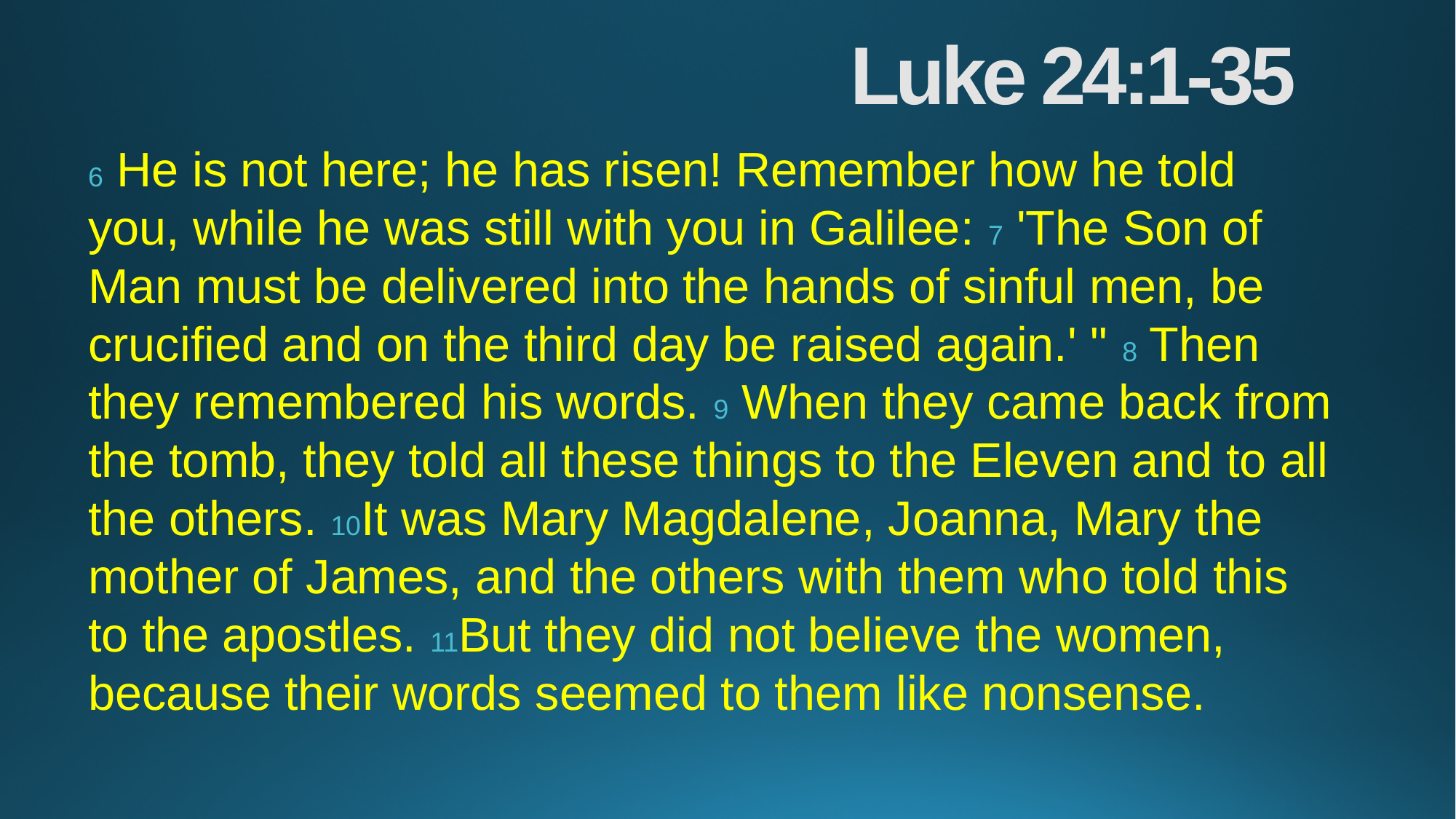

# Luke 24:1-35

6 He is not here; he has risen! Remember how he told you, while he was still with you in Galilee: 7 'The Son of Man must be delivered into the hands of sinful men, be crucified and on the third day be raised again.' " 8 Then they remembered his words. 9 When they came back from the tomb, they told all these things to the Eleven and to all the others. 10It was Mary Magdalene, Joanna, Mary the mother of James, and the others with them who told this to the apostles. 11But they did not believe the women, because their words seemed to them like nonsense.